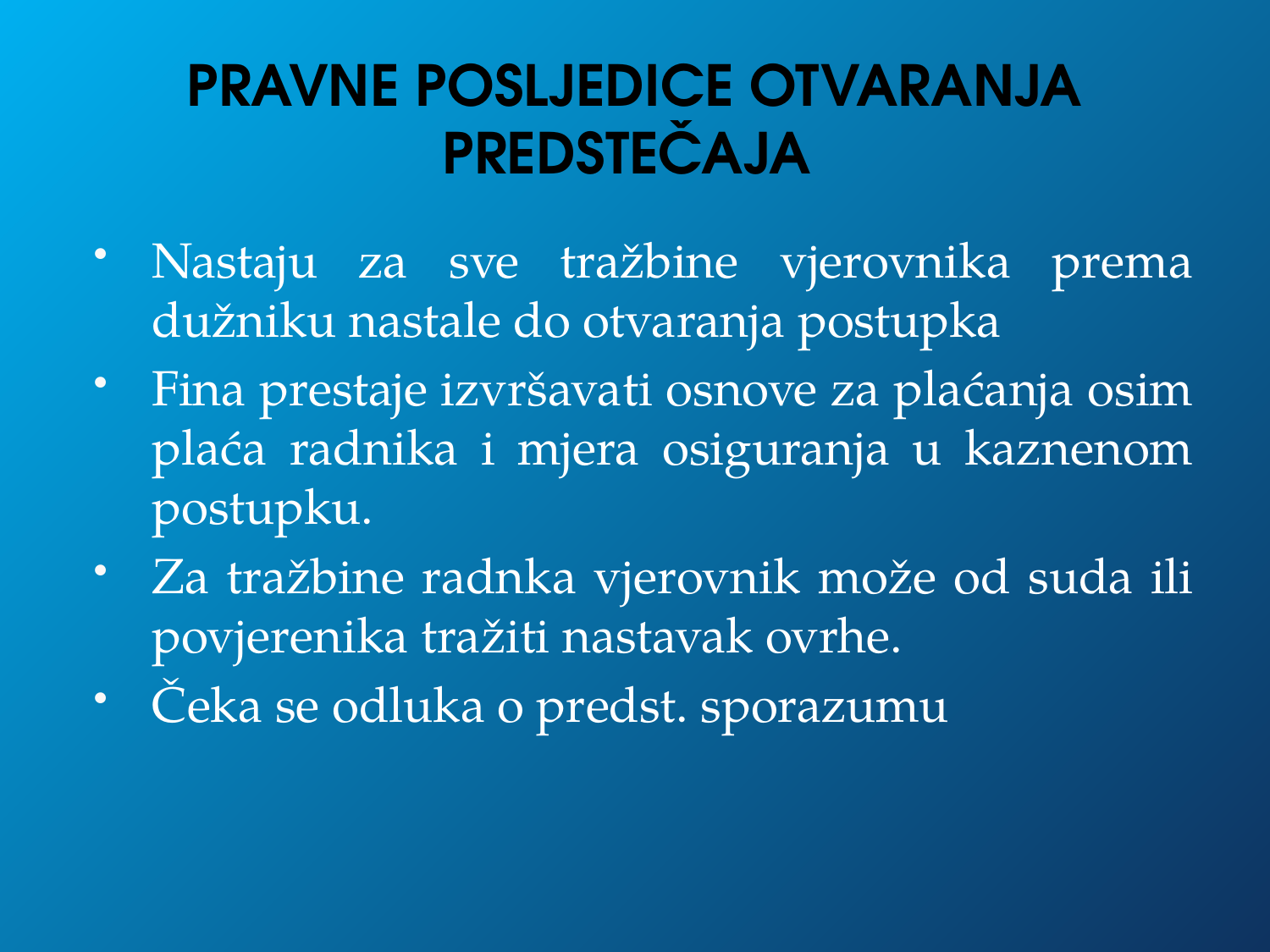

# PRAVNE POSLJEDICE OTVARANJA PREDSTEČAJA
Nastaju za sve tražbine vjerovnika prema dužniku nastale do otvaranja postupka
Fina prestaje izvršavati osnove za plaćanja osim plaća radnika i mjera osiguranja u kaznenom postupku.
Za tražbine radnka vjerovnik može od suda ili povjerenika tražiti nastavak ovrhe.
Čeka se odluka o predst. sporazumu